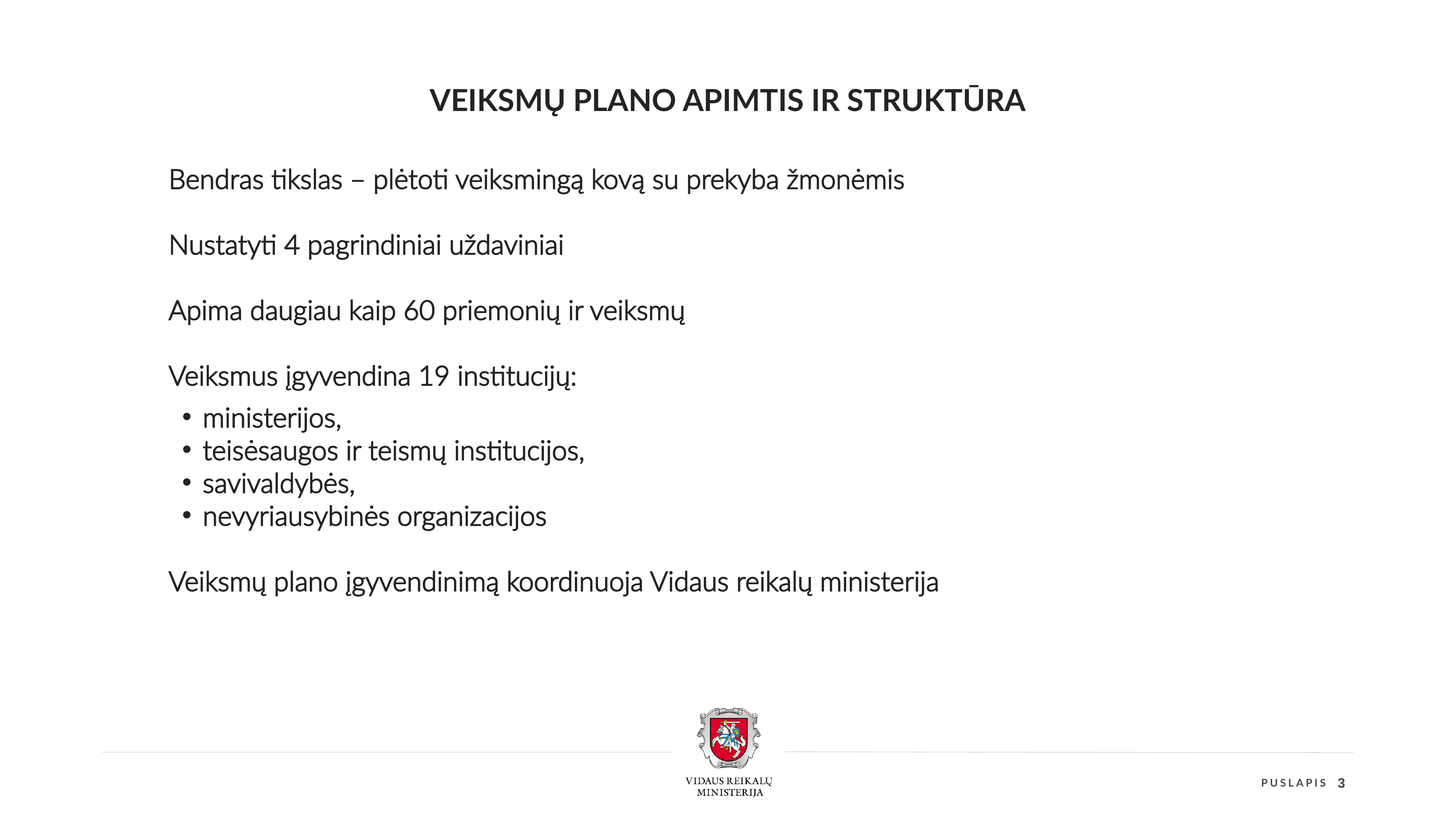

VEIKSMŲ PLANO APIMTIS IR STRUKTŪRA
Bendras tikslas – plėtoti veiksmingą kovą su prekyba žmonėmis

Nustatyti 4 pagrindiniai uždaviniai

Apima daugiau kaip 60 priemonių ir veiksmų

Veiksmus įgyvendina 19 institucijų:
ministerijos,
teisėsaugos ir teismų institucijos,
savivaldybės,
nevyriausybinės organizacijos

Veiksmų plano įgyvendinimą koordinuoja Vidaus reikalų ministerija